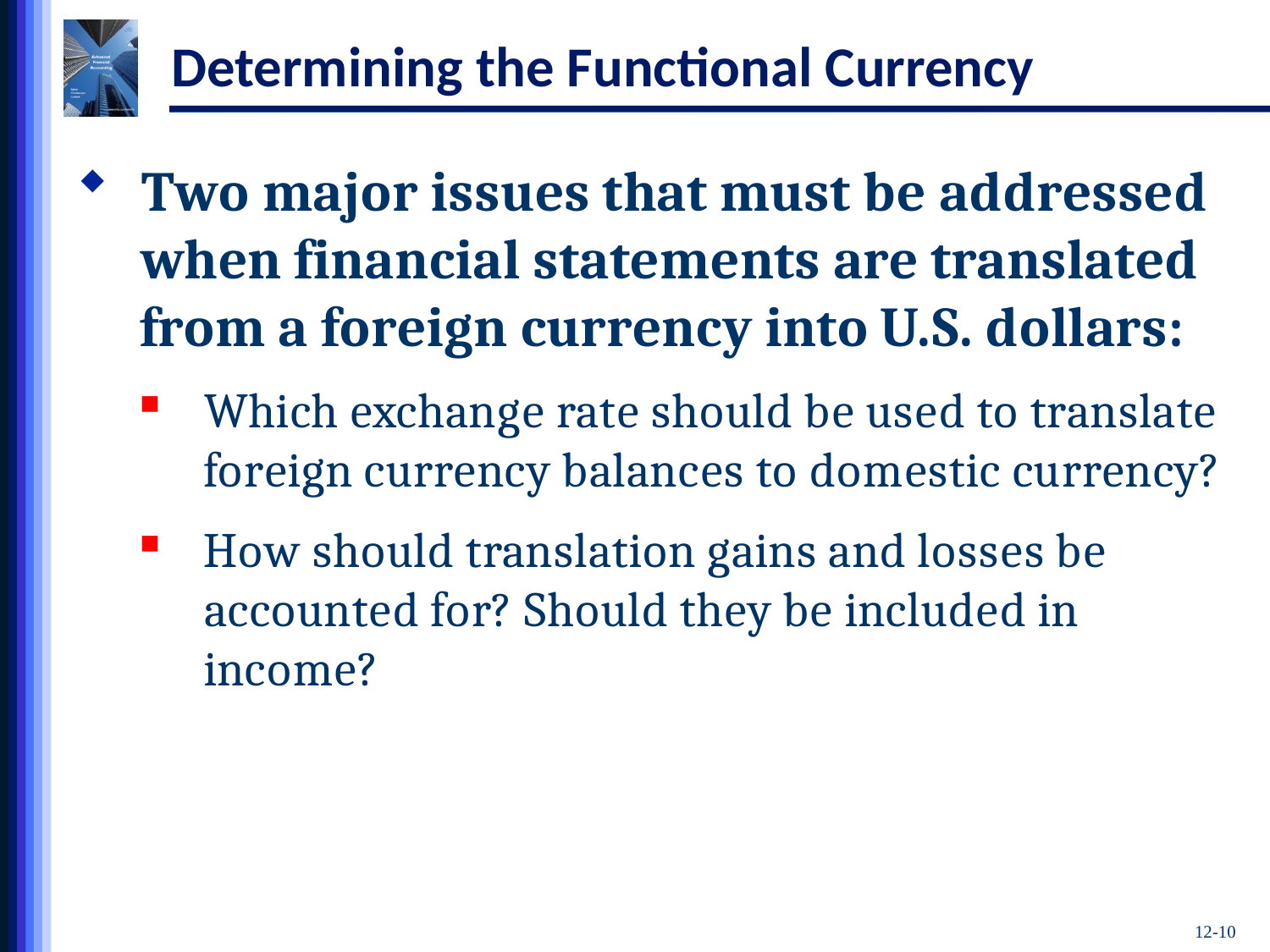

# Determining the Functional Currency
Two major issues that must be addressed when financial statements are translated from a foreign currency into U.S. dollars:
Which exchange rate should be used to translate foreign currency balances to domestic currency?
How should translation gains and losses be accounted for? Should they be included in income?
12-10